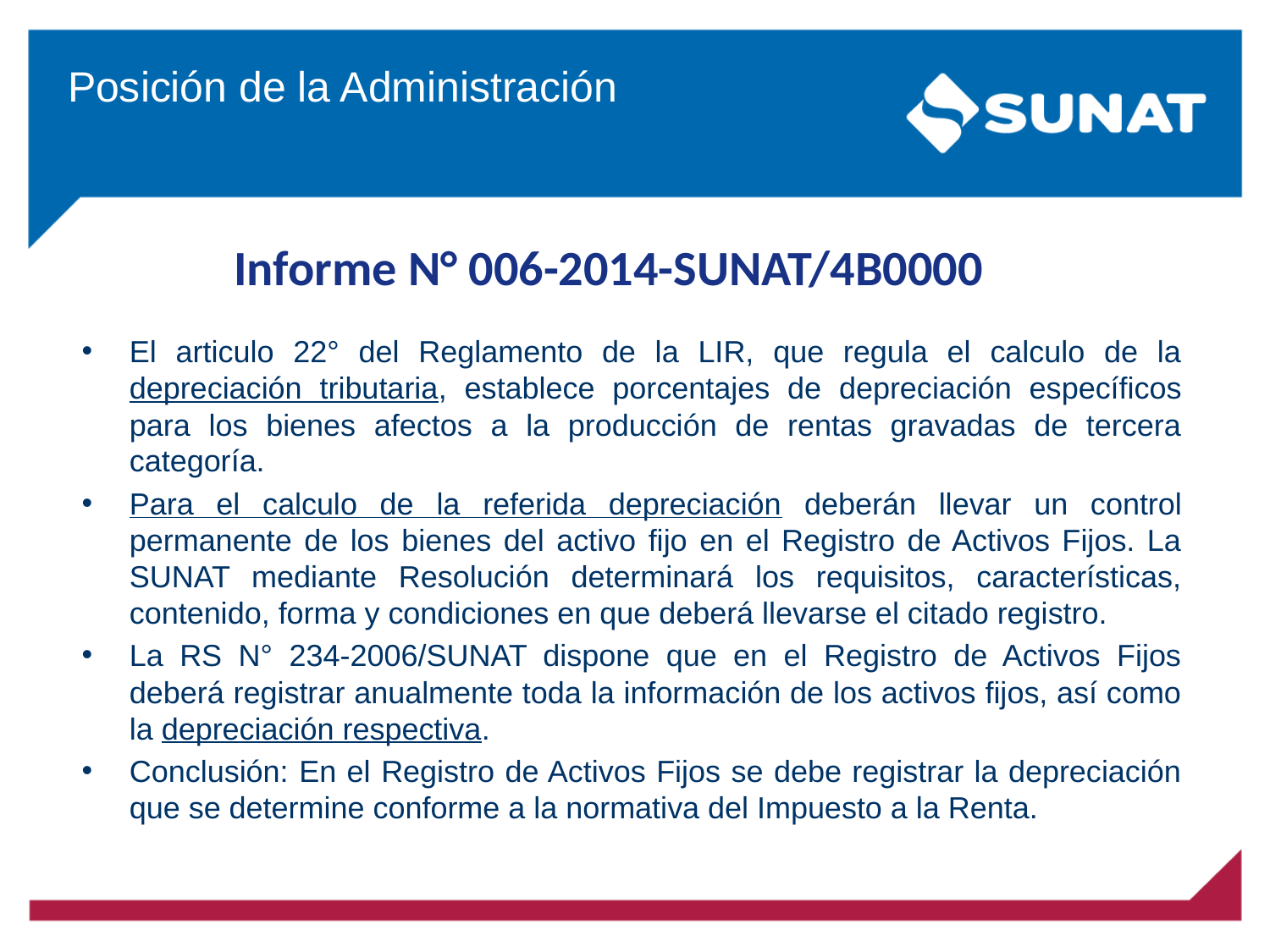

# Posición de la Administración
Informe N° 006-2014-SUNAT/4B0000
El articulo 22° del Reglamento de la LIR, que regula el calculo de la depreciación tributaria, establece porcentajes de depreciación específicos para los bienes afectos a la producción de rentas gravadas de tercera categoría.
Para el calculo de la referida depreciación deberán llevar un control permanente de los bienes del activo fijo en el Registro de Activos Fijos. La SUNAT mediante Resolución determinará los requisitos, características, contenido, forma y condiciones en que deberá llevarse el citado registro.
La RS N° 234-2006/SUNAT dispone que en el Registro de Activos Fijos deberá registrar anualmente toda la información de los activos fijos, así como la depreciación respectiva.
Conclusión: En el Registro de Activos Fijos se debe registrar la depreciación que se determine conforme a la normativa del Impuesto a la Renta.